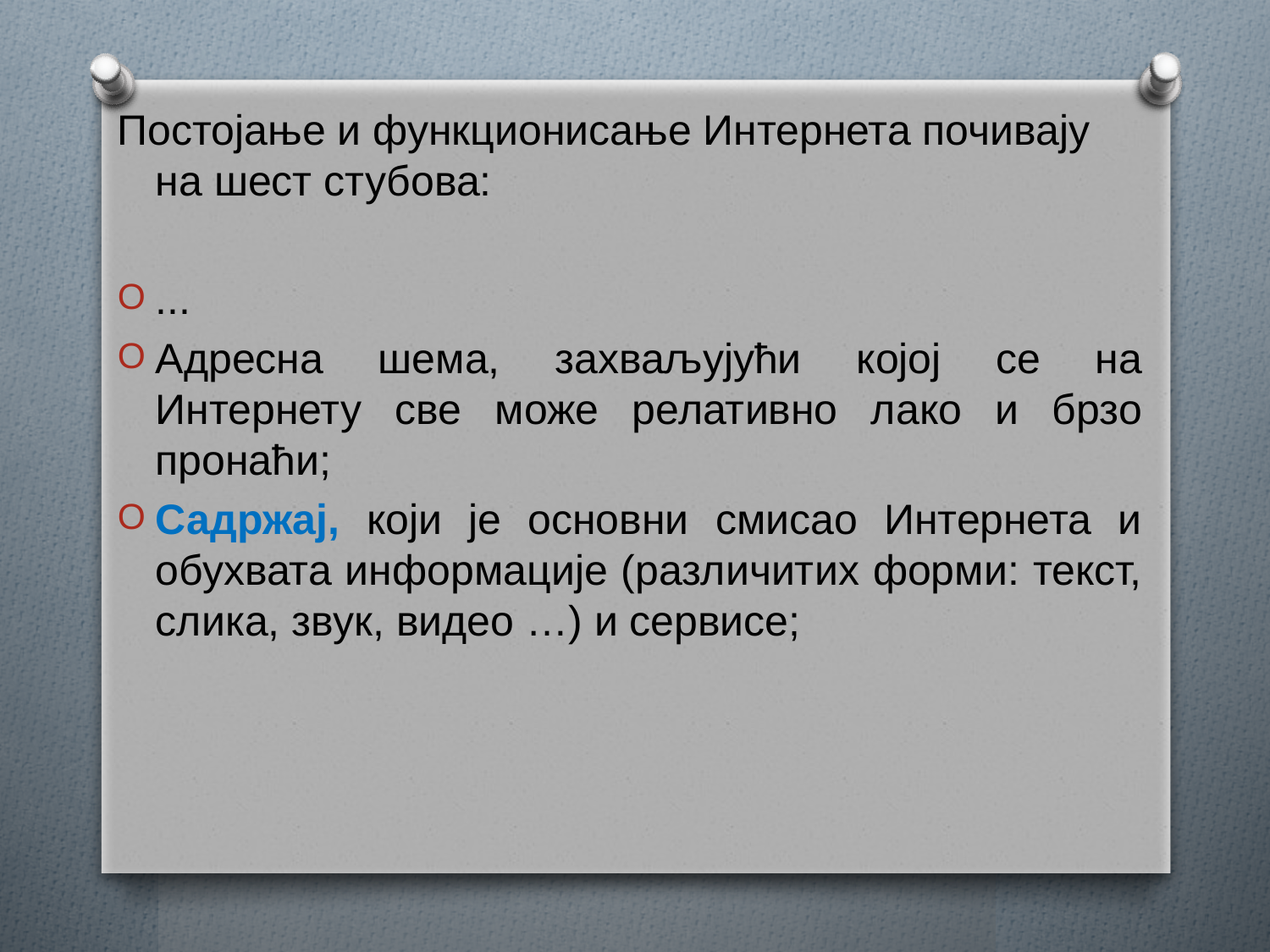

Постојање и функционисање Интернета почивају на шест стубова:

...
Адресна шема, захваљујући којој се на Интернету све може релативно лако и брзо пронаћи;
Садржај, који је основни смисао Интернета и обухвата информације (различитих форми: текст, слика, звук, видео …) и сервисе;